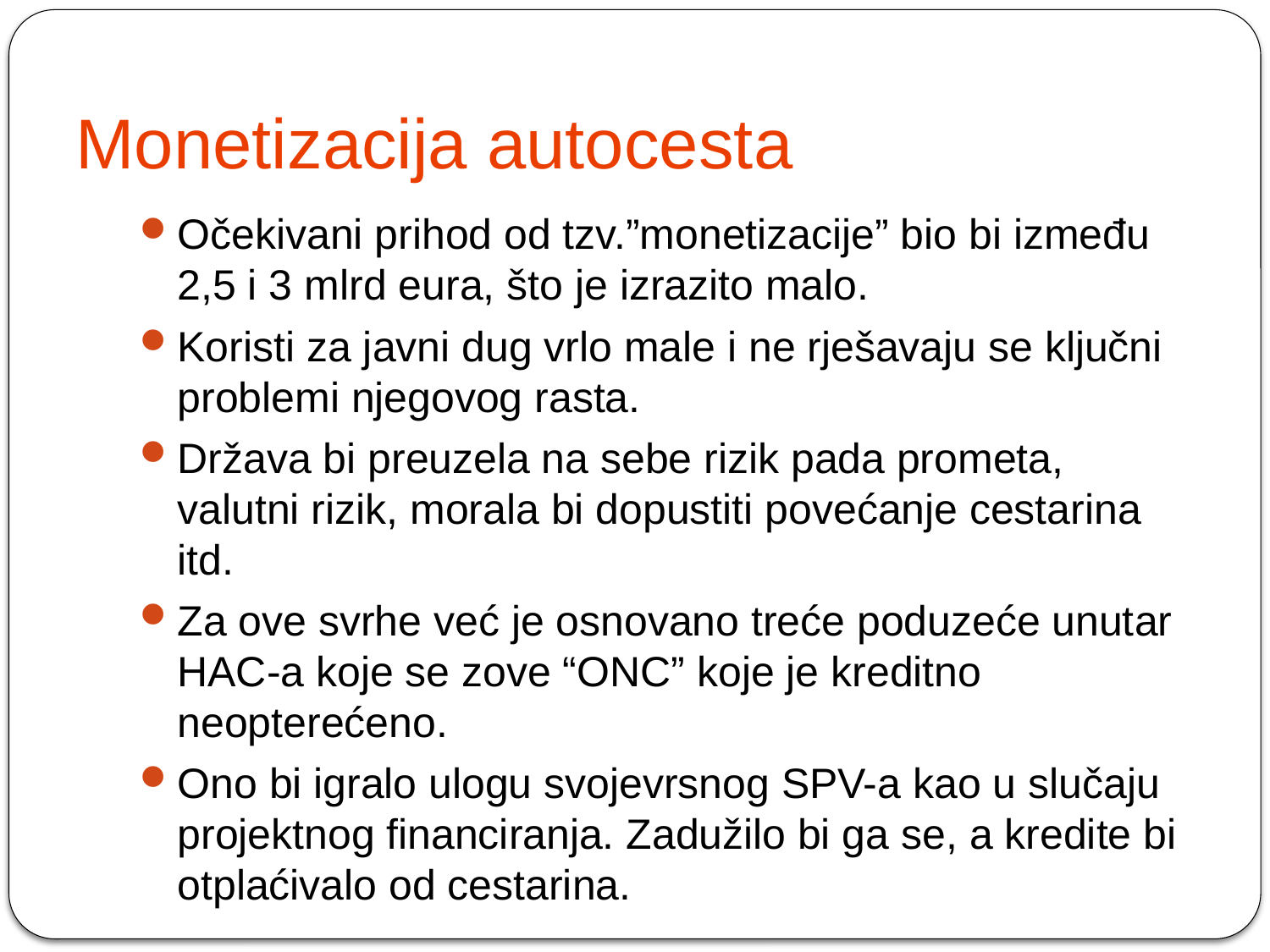

# Monetizacija autocesta
Očekivani prihod od tzv.”monetizacije” bio bi između 2,5 i 3 mlrd eura, što je izrazito malo.
Koristi za javni dug vrlo male i ne rješavaju se ključni problemi njegovog rasta.
Država bi preuzela na sebe rizik pada prometa, valutni rizik, morala bi dopustiti povećanje cestarina itd.
Za ove svrhe već je osnovano treće poduzeće unutar HAC-a koje se zove “ONC” koje je kreditno neopterećeno.
Ono bi igralo ulogu svojevrsnog SPV-a kao u slučaju projektnog financiranja. Zadužilo bi ga se, a kredite bi otplaćivalo od cestarina.